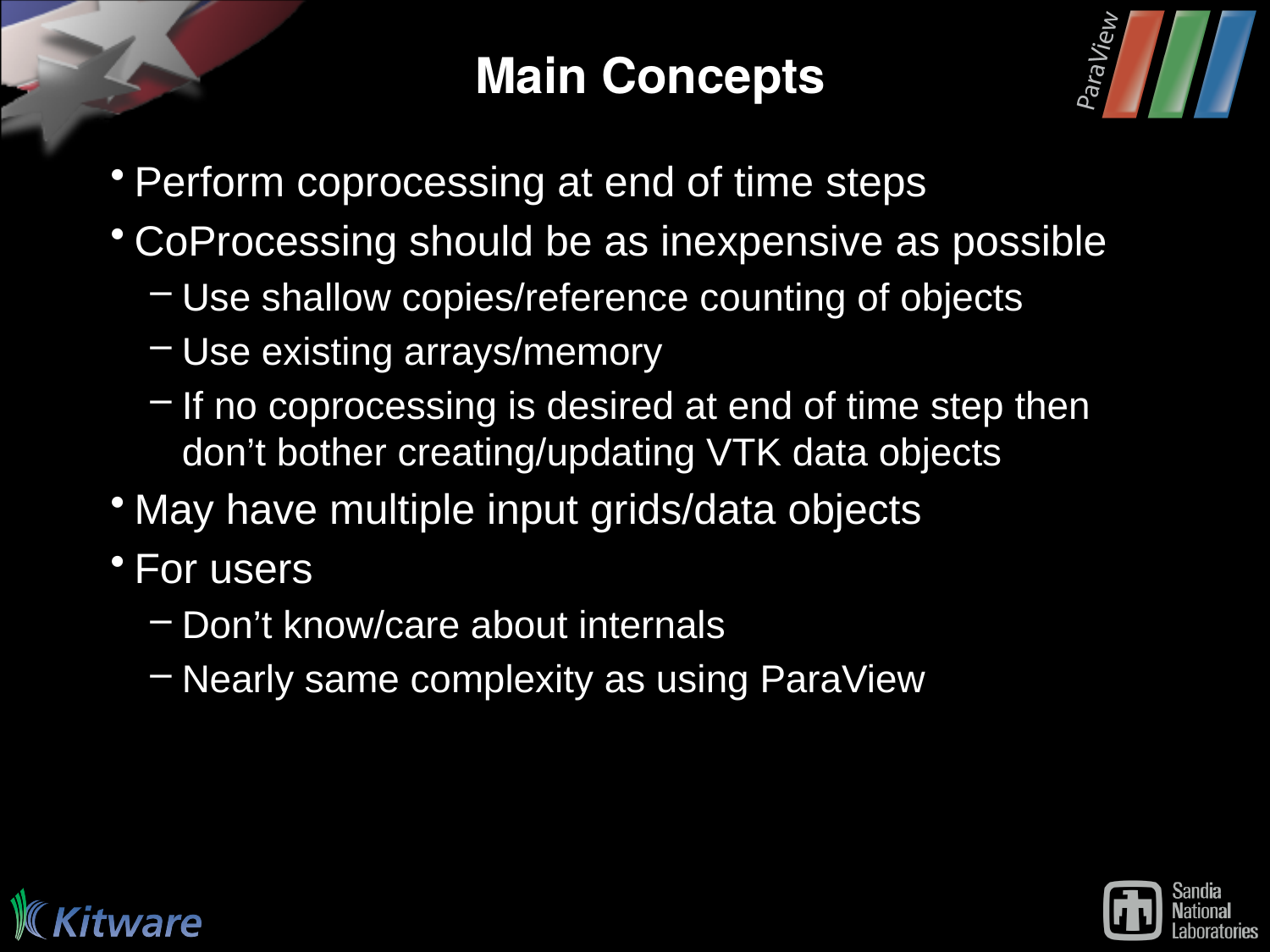

# Main Concepts
Perform coprocessing at end of time steps
CoProcessing should be as inexpensive as possible
Use shallow copies/reference counting of objects
Use existing arrays/memory
If no coprocessing is desired at end of time step then don’t bother creating/updating VTK data objects
May have multiple input grids/data objects
For users
Don’t know/care about internals
Nearly same complexity as using ParaView